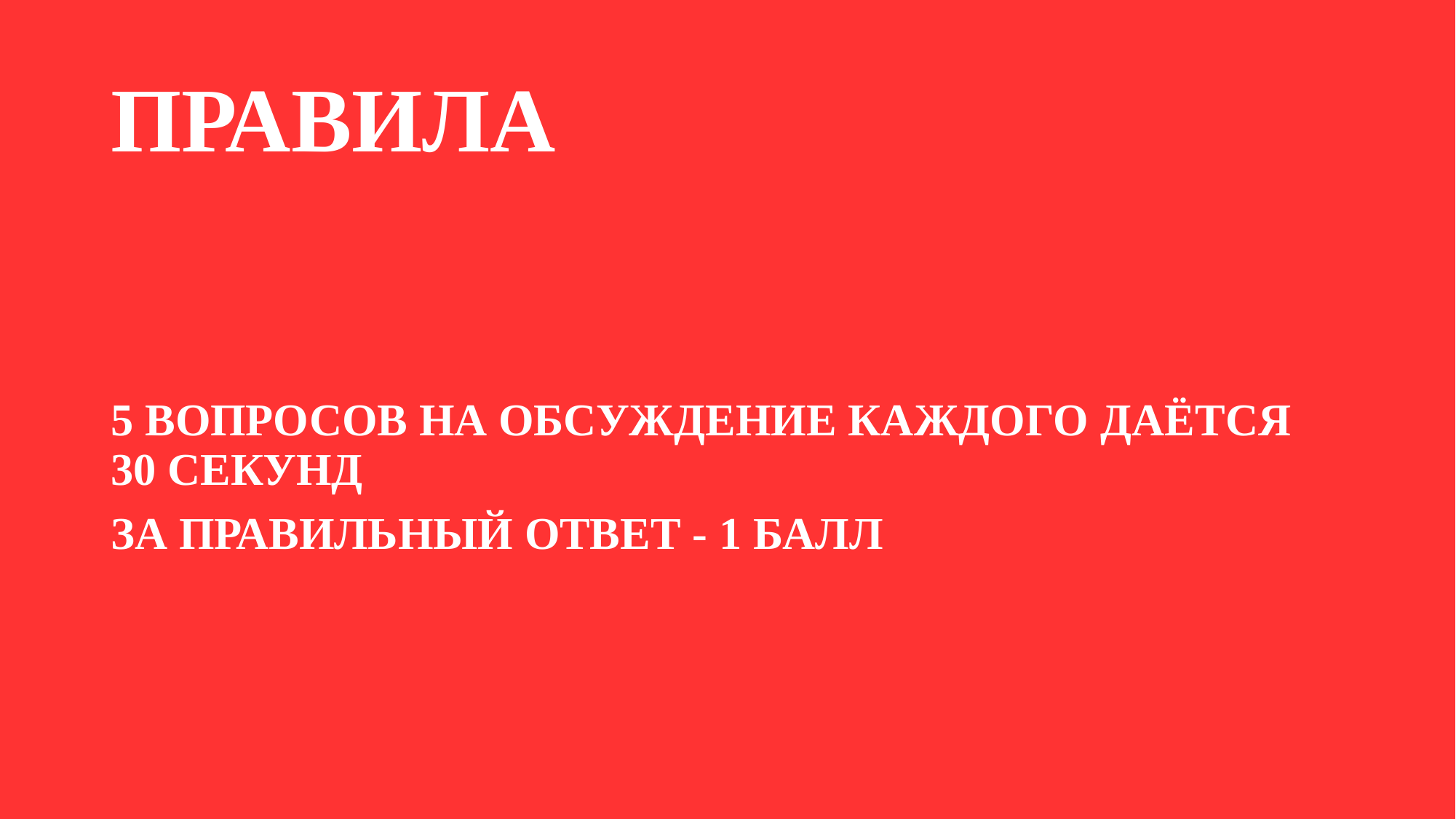

# ПРАВИЛА
5 ВОПРОСОВ НА ОБСУЖДЕНИЕ КАЖДОГО ДАЁТСЯ 30 СЕКУНД
ЗА ПРАВИЛЬНЫЙ ОТВЕТ - 1 БАЛЛ